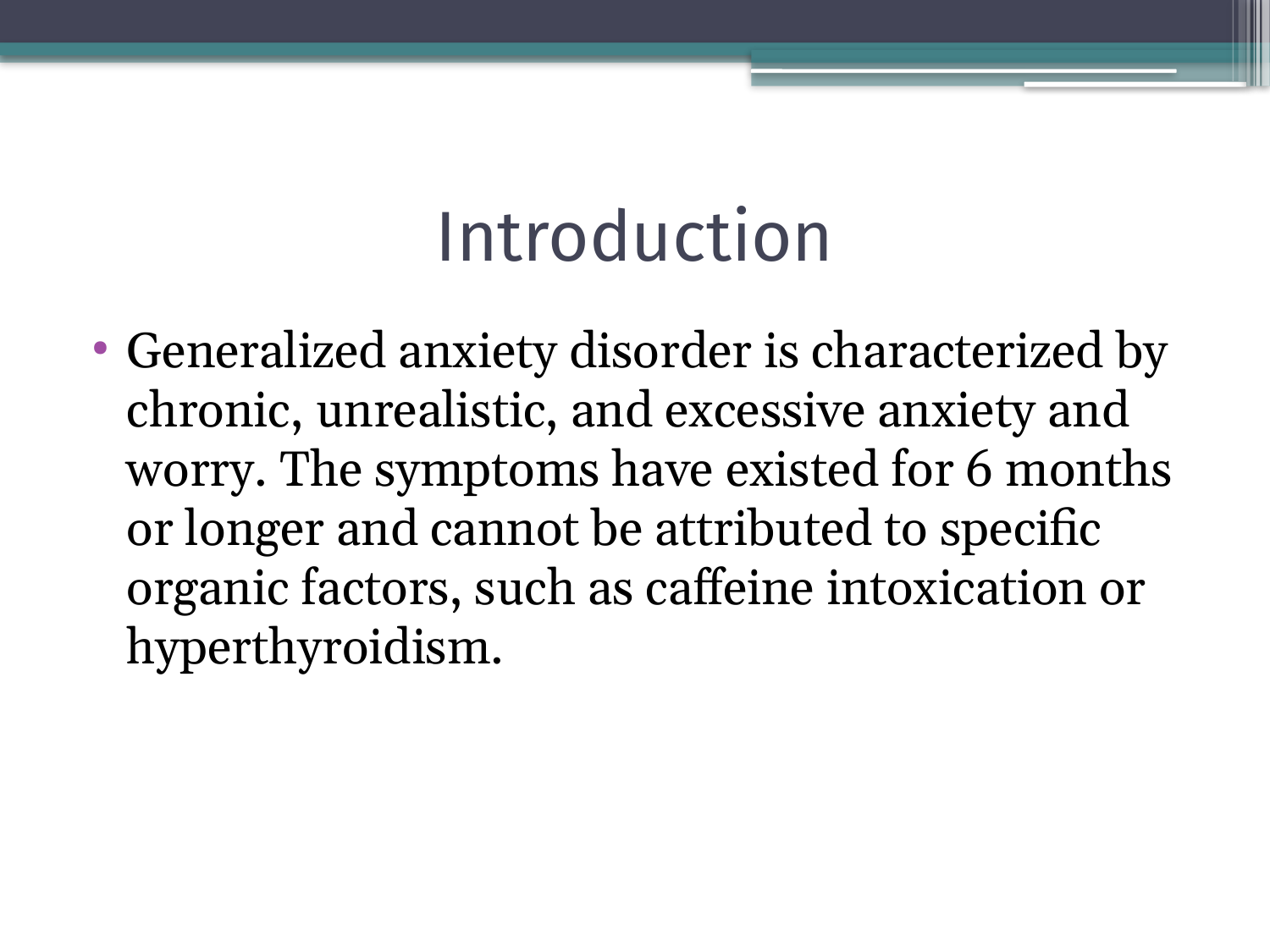

# Introduction
Generalized anxiety disorder is characterized by chronic, unrealistic, and excessive anxiety and worry. The symptoms have existed for 6 months or longer and cannot be attributed to specific organic factors, such as caffeine intoxication or hyperthyroidism.